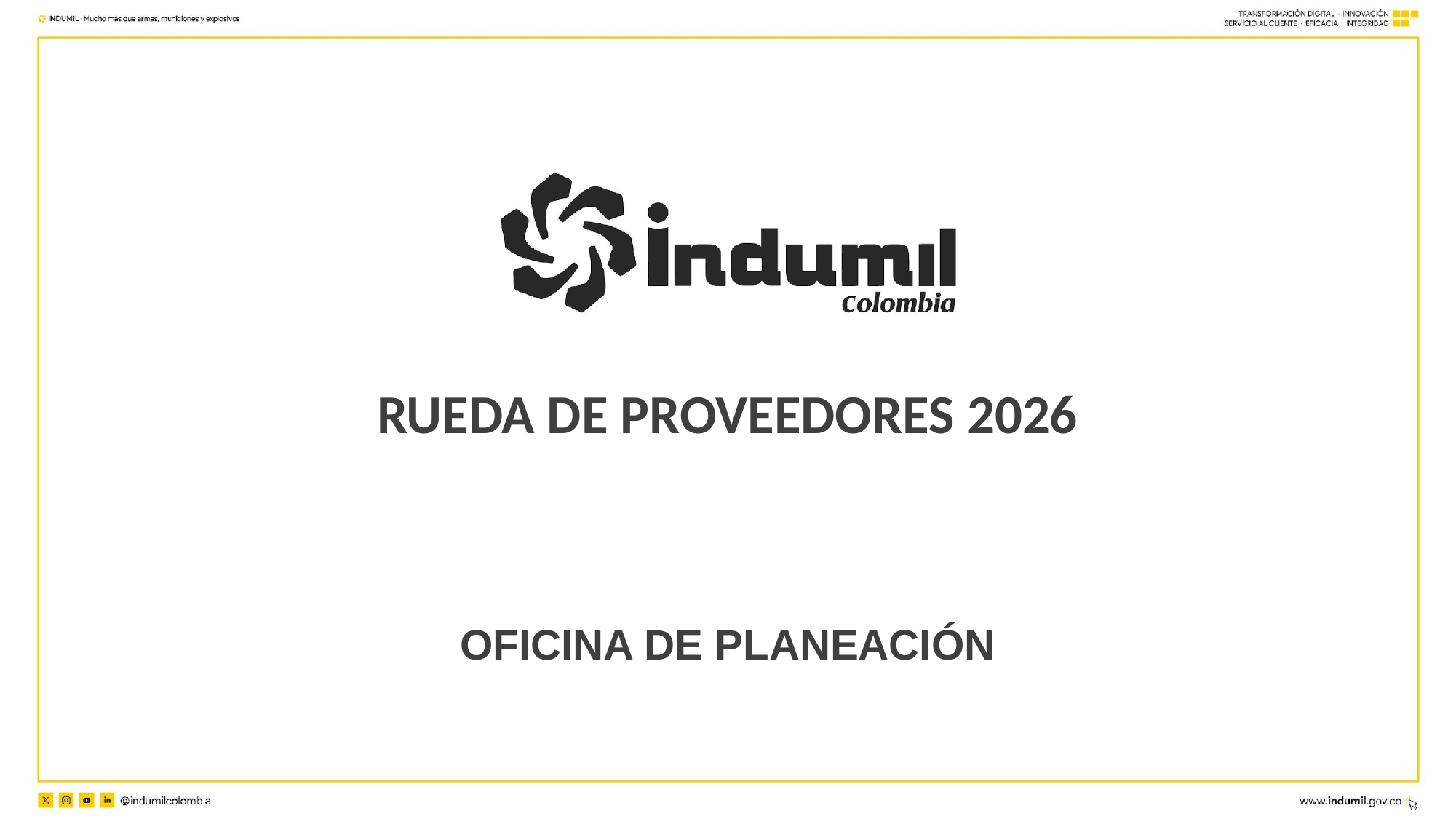

RUEDA DE PROVEEDORES 2026
OFICINA DE PLANEACIÓN